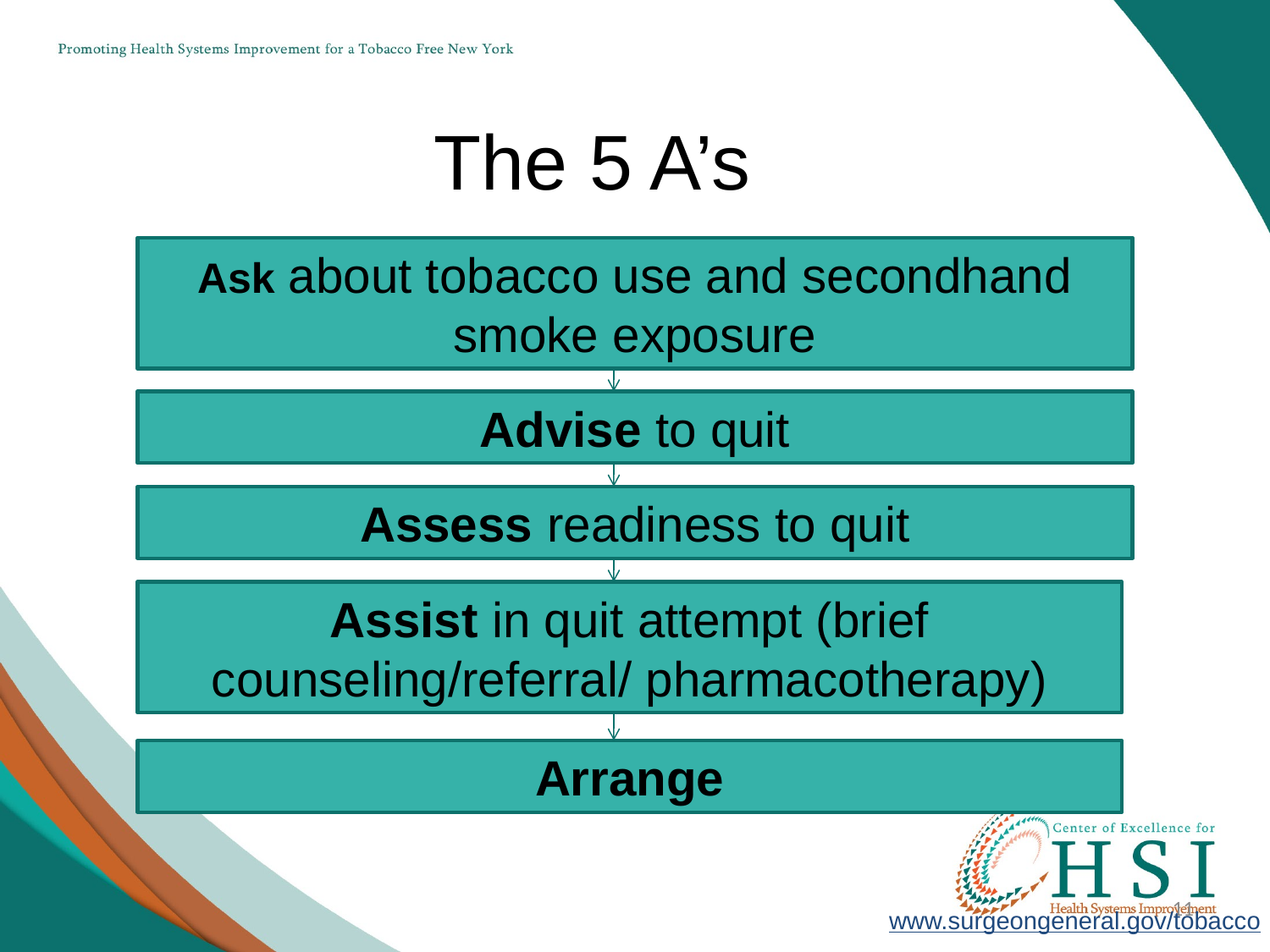

# The 5 A’s
Ask about tobacco use and secondhand smoke exposure
Advise to quit
Assess readiness to quit
Assist in quit attempt (brief counseling/referral/ pharmacotherapy)
Arrange
11
www.surgeongeneral.gov/tobacco